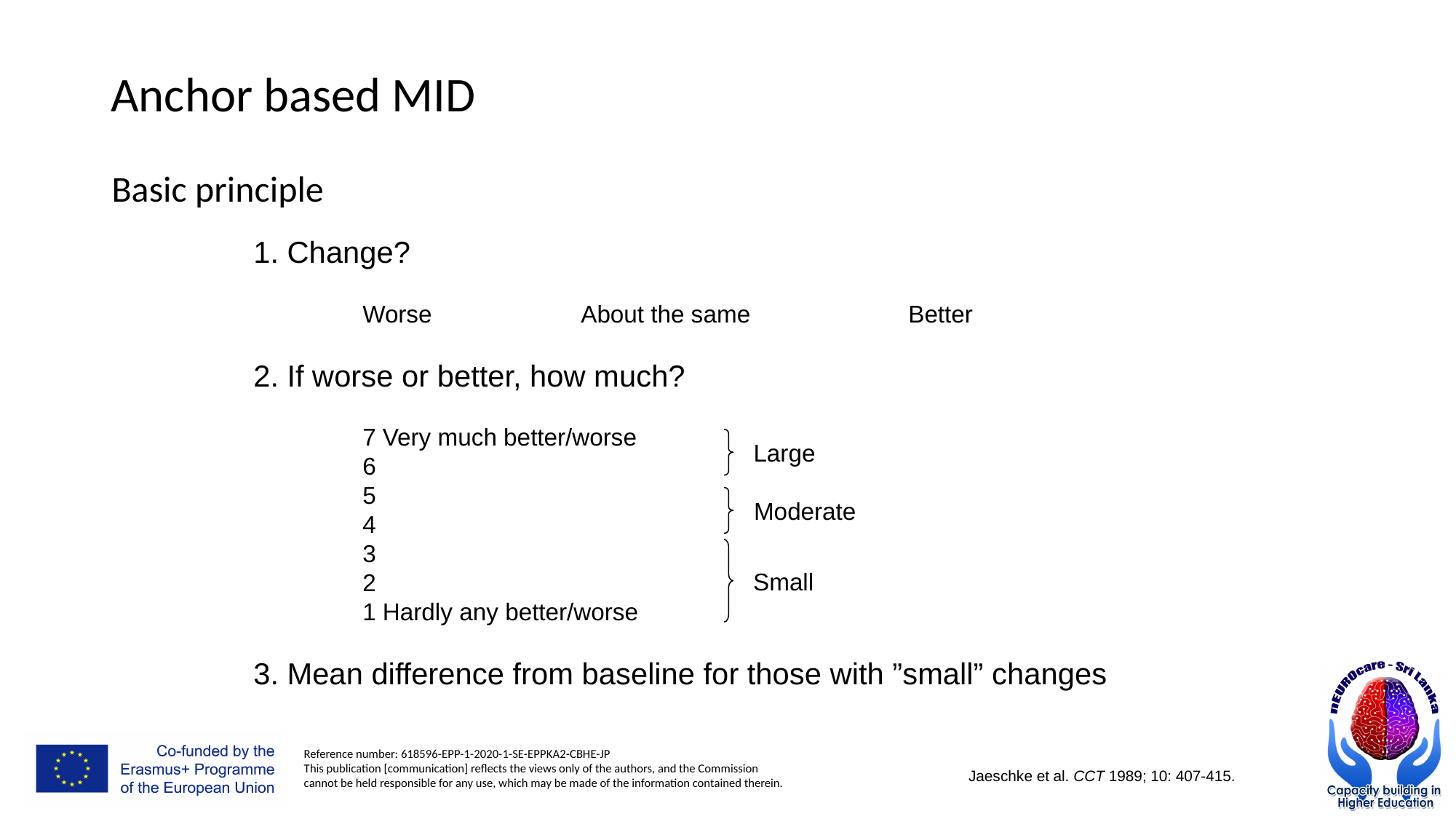

# Anchor based MID
Basic principle
1. Change?

	Worse 	    	About the same	 	Better

2. If worse or better, how much?

	7 Very much better/worse
	6
	5
	4
	3
	2
	1 Hardly any better/worse

3. Mean difference from baseline for those with ”small” changes

Large

Moderate

Small
Jaeschke et al. CCT 1989; 10: 407-415.